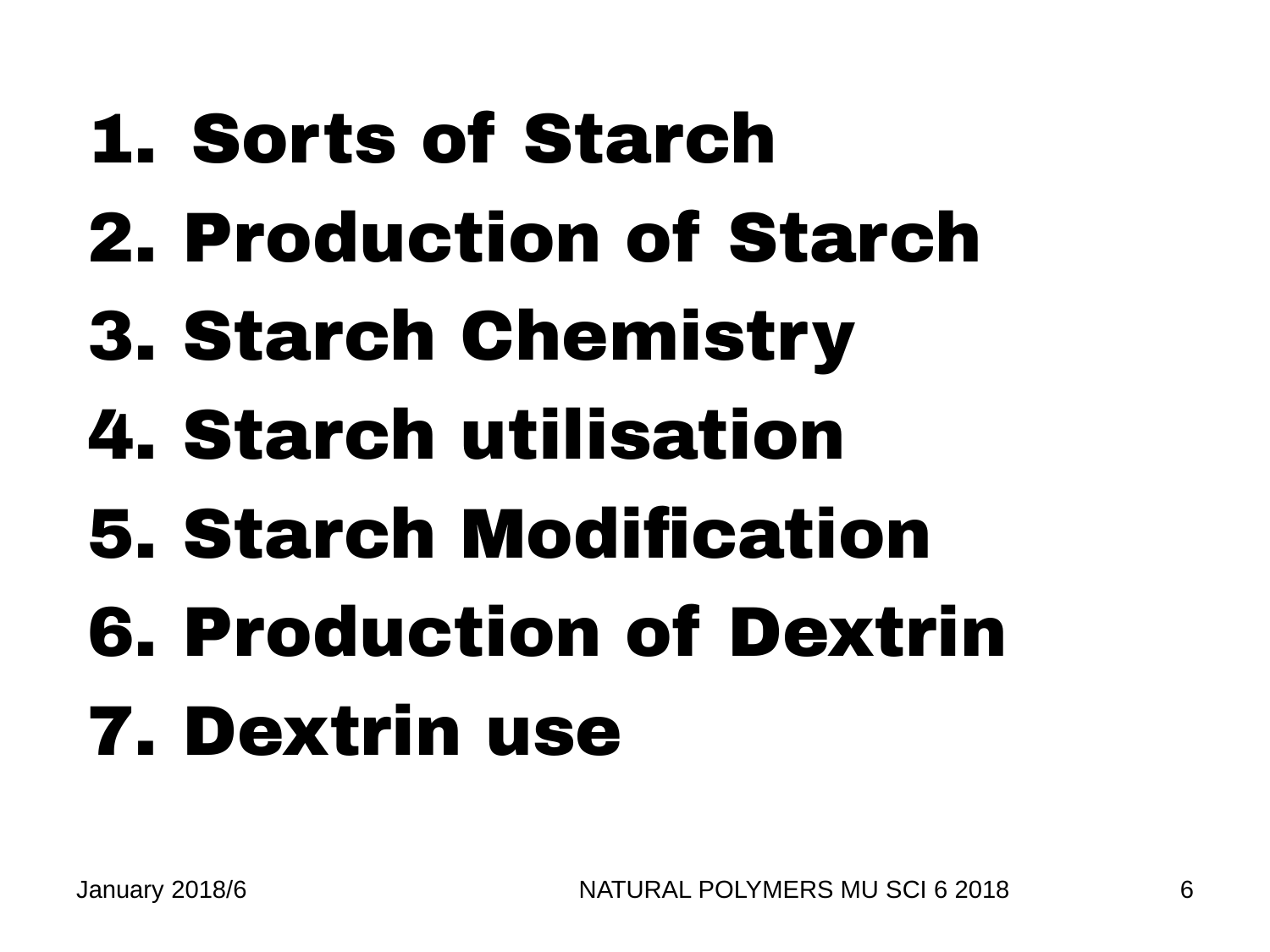

Sorts of Starch
 Production of Starch
 Starch Chemistry
 Starch utilisation
 Starch Modification
 Production of Dextrin
 Dextrin use
January 2018/6
NATURAL POLYMERS MU SCI 6 2018
6